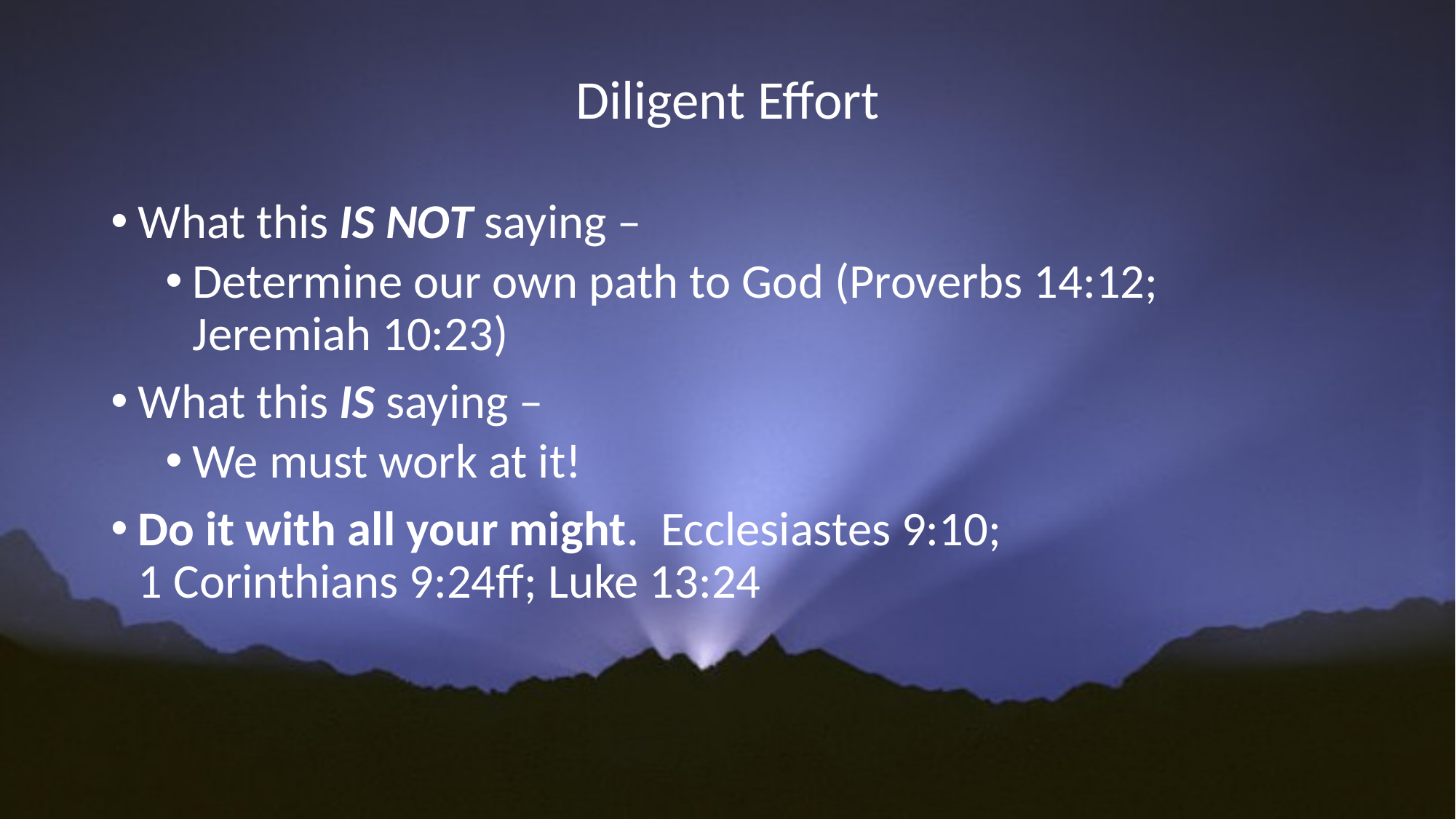

# Diligent Effort
What this IS NOT saying –
Determine our own path to God (Proverbs 14:12; Jeremiah 10:23)
What this IS saying –
We must work at it!
Do it with all your might.  Ecclesiastes 9:10;
1 Corinthians 9:24ff; Luke 13:24